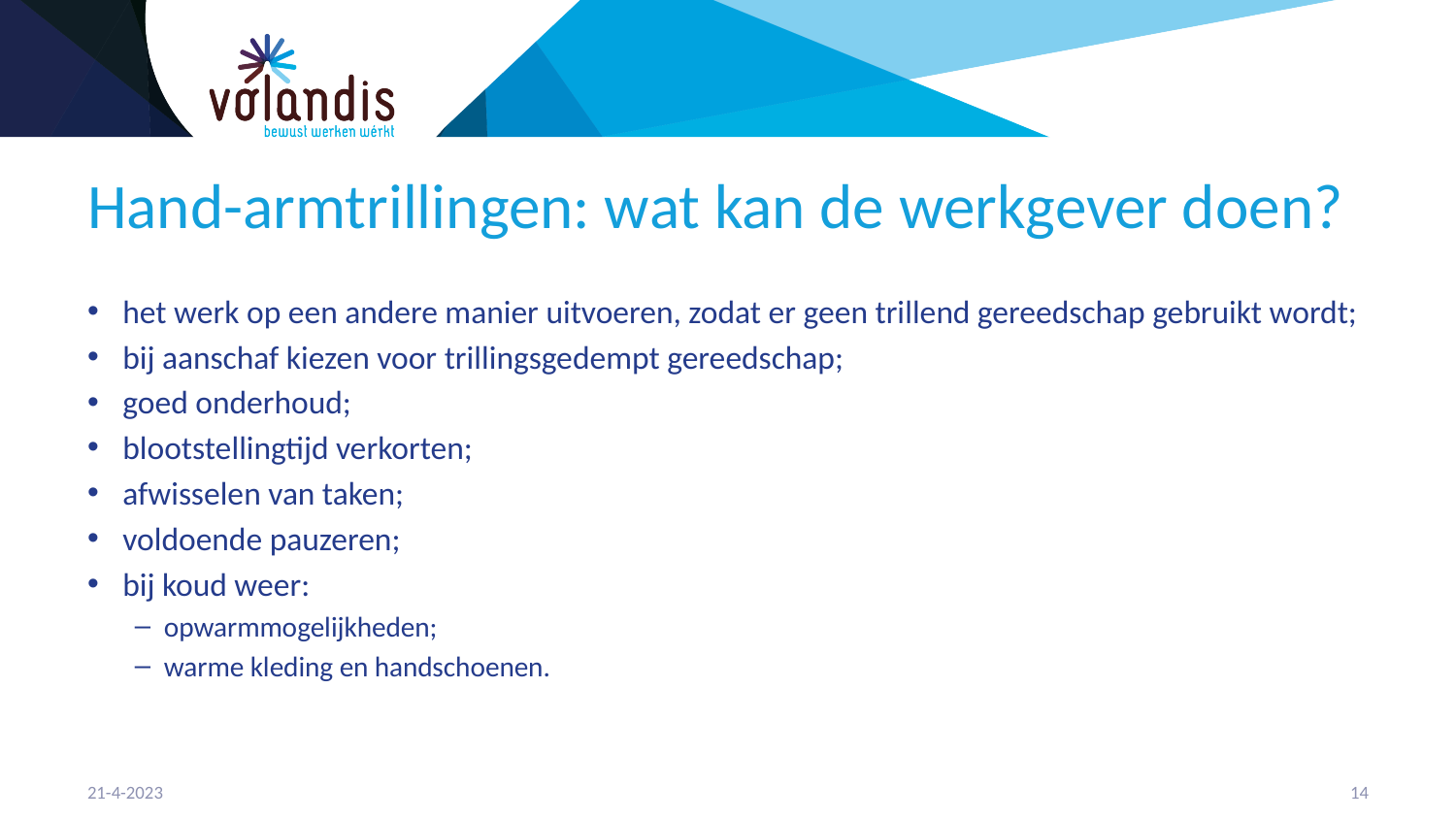

# Hand-armtrillingen: wat kan de werkgever doen?
het werk op een andere manier uitvoeren, zodat er geen trillend gereedschap gebruikt wordt;
bij aanschaf kiezen voor trillingsgedempt gereedschap;
goed onderhoud;
blootstellingtijd verkorten;
afwisselen van taken;
voldoende pauzeren;
bij koud weer:
opwarmmogelijkheden;
warme kleding en handschoenen.

21-4-2023
14